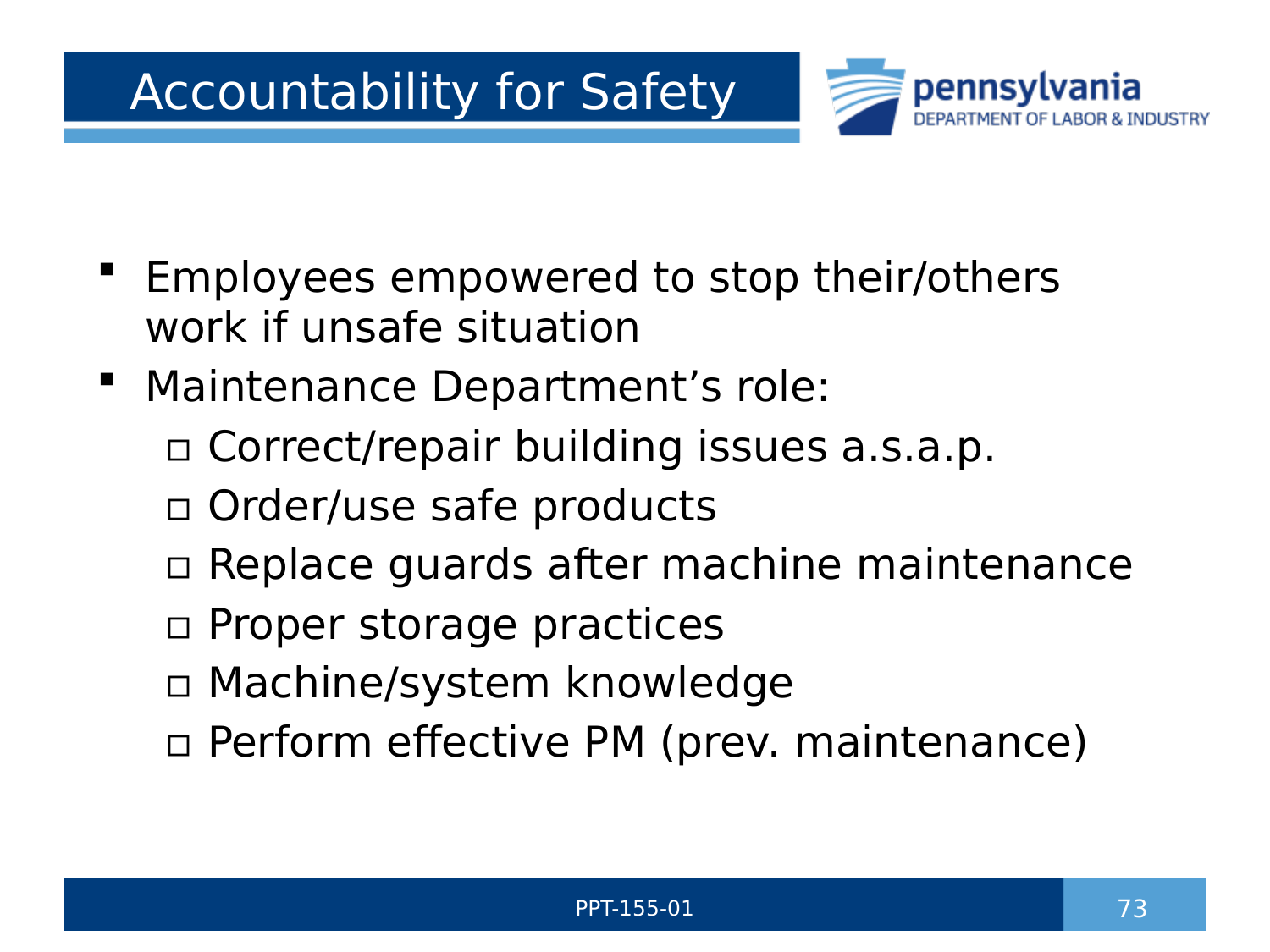

# Accountability for Safety
Employees empowered to stop their/others work if unsafe situation
Maintenance Department’s role:
     ▫ Correct/repair building issues a.s.a.p.
     ▫ Order/use safe products
     ▫ Replace guards after machine maintenance
     ▫ Proper storage practices
     ▫ Machine/system knowledge
     ▫ Perform effective PM (prev. maintenance)
PPT-155-01
73